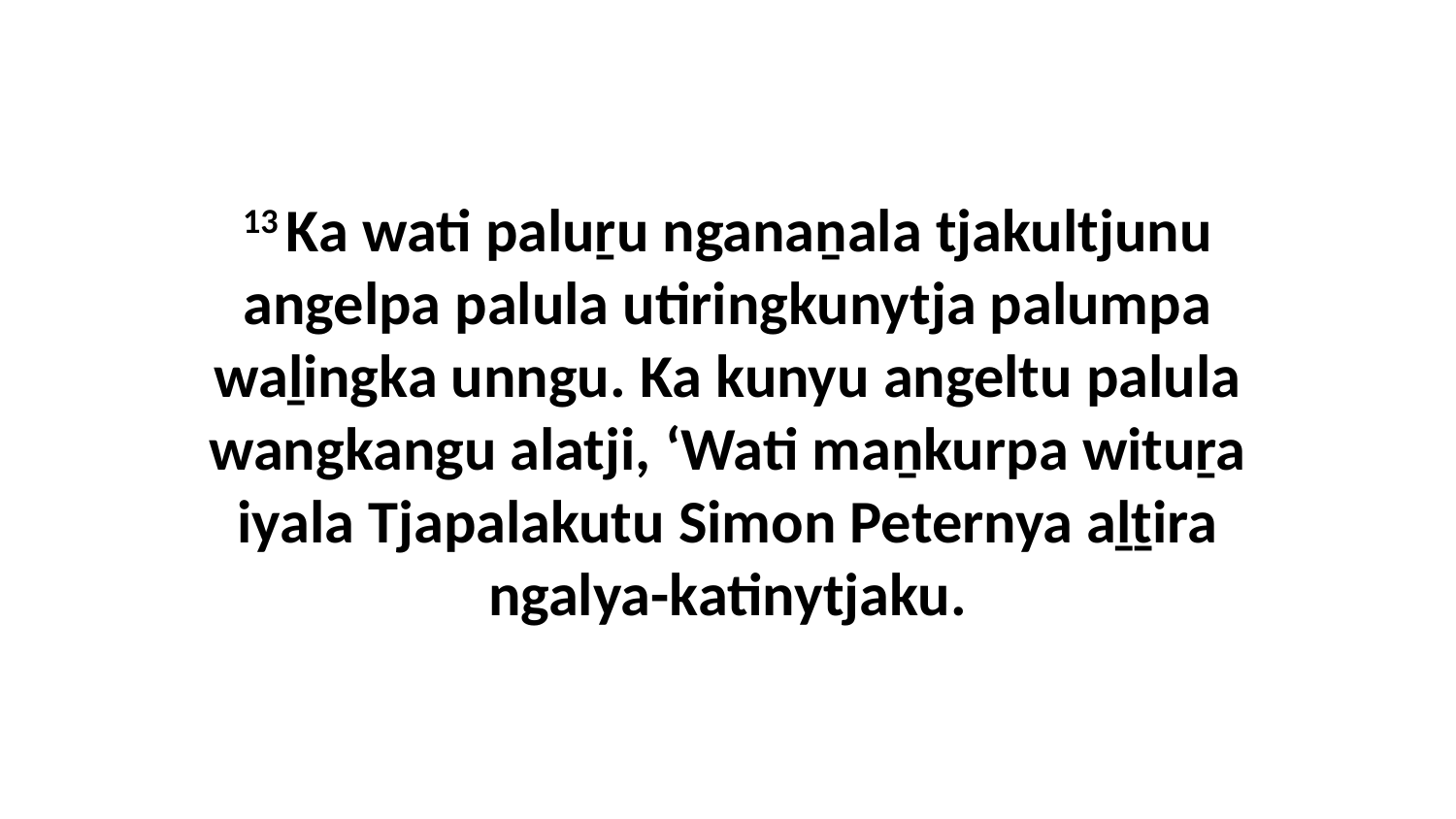

13 Ka wati paluṟu nganaṉala tjakultjunu angelpa palula utiringkunytja palumpa waḻingka unngu. Ka kunyu angeltu palula wangkangu alatji, ‘Wati maṉkurpa wituṟa iyala Tjapalakutu Simon Peternya aḻṯira ngalya-katinytjaku.